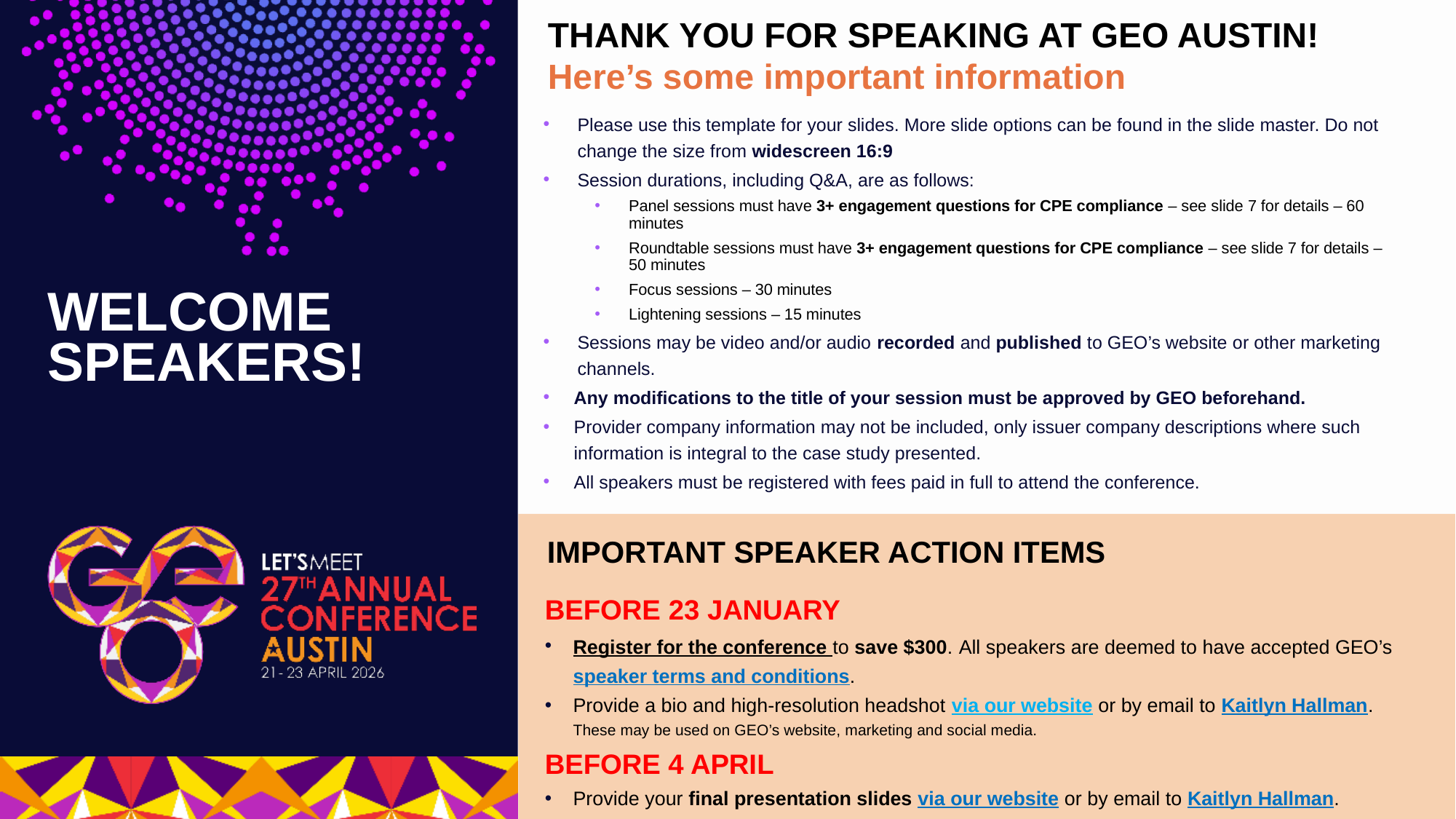

THANK YOU FOR SPEAKING AT GEO AUSTIN!
Here’s some important information
Please use this template for your slides. More slide options can be found in the slide master. Do not change the size from widescreen 16:9
Session durations, including Q&A, are as follows:
Panel sessions must have 3+ engagement questions for CPE compliance – see slide 7 for details – 60 minutes
Roundtable sessions must have 3+ engagement questions for CPE compliance – see slide 7 for details – 50 minutes
Focus sessions – 30 minutes
Lightening sessions – 15 minutes
Sessions may be video and/or audio recorded and published to GEO’s website or other marketing channels.
Any modifications to the title of your session must be approved by GEO beforehand.
Provider company information may not be included, only issuer company descriptions where such information is integral to the case study presented.
All speakers must be registered with fees paid in full to attend the conference.
WELCOME SPEAKERS!

IMPORTANT SPEAKER ACTION ITEMS
BEFORE 23 JANUARY
Register for the conference to save $300. All speakers are deemed to have accepted GEO’s speaker terms and conditions.
Provide a bio and high-resolution headshot via our website or by email to Kaitlyn Hallman.
These may be used on GEO’s website, marketing and social media.
BEFORE 4 APRIL
Provide your final presentation slides via our website or by email to Kaitlyn Hallman.